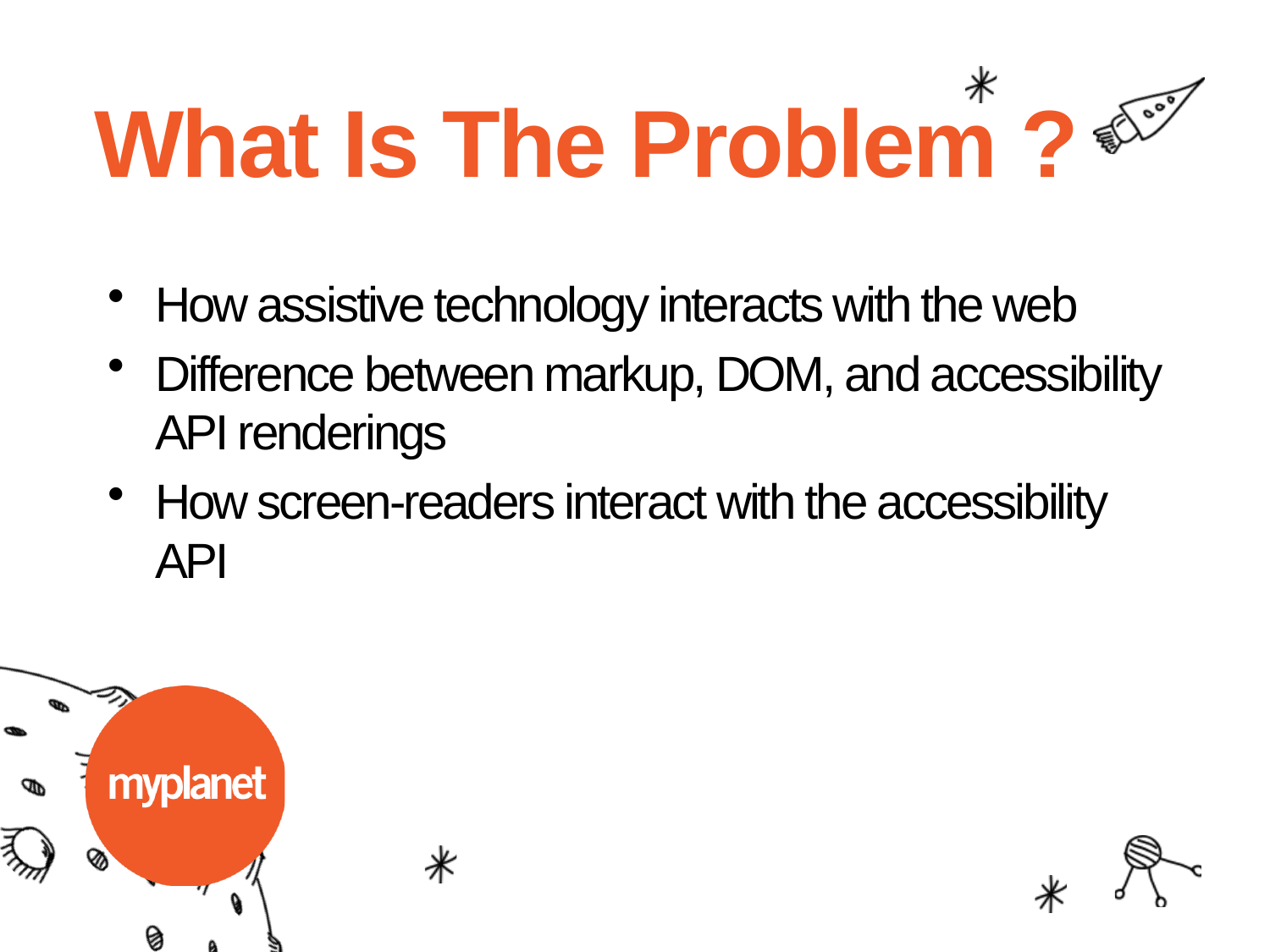

# What Is The Problem ?
How assistive technology interacts with the web
Difference between markup, DOM, and accessibility API renderings
How screen-readers interact with the accessibility API